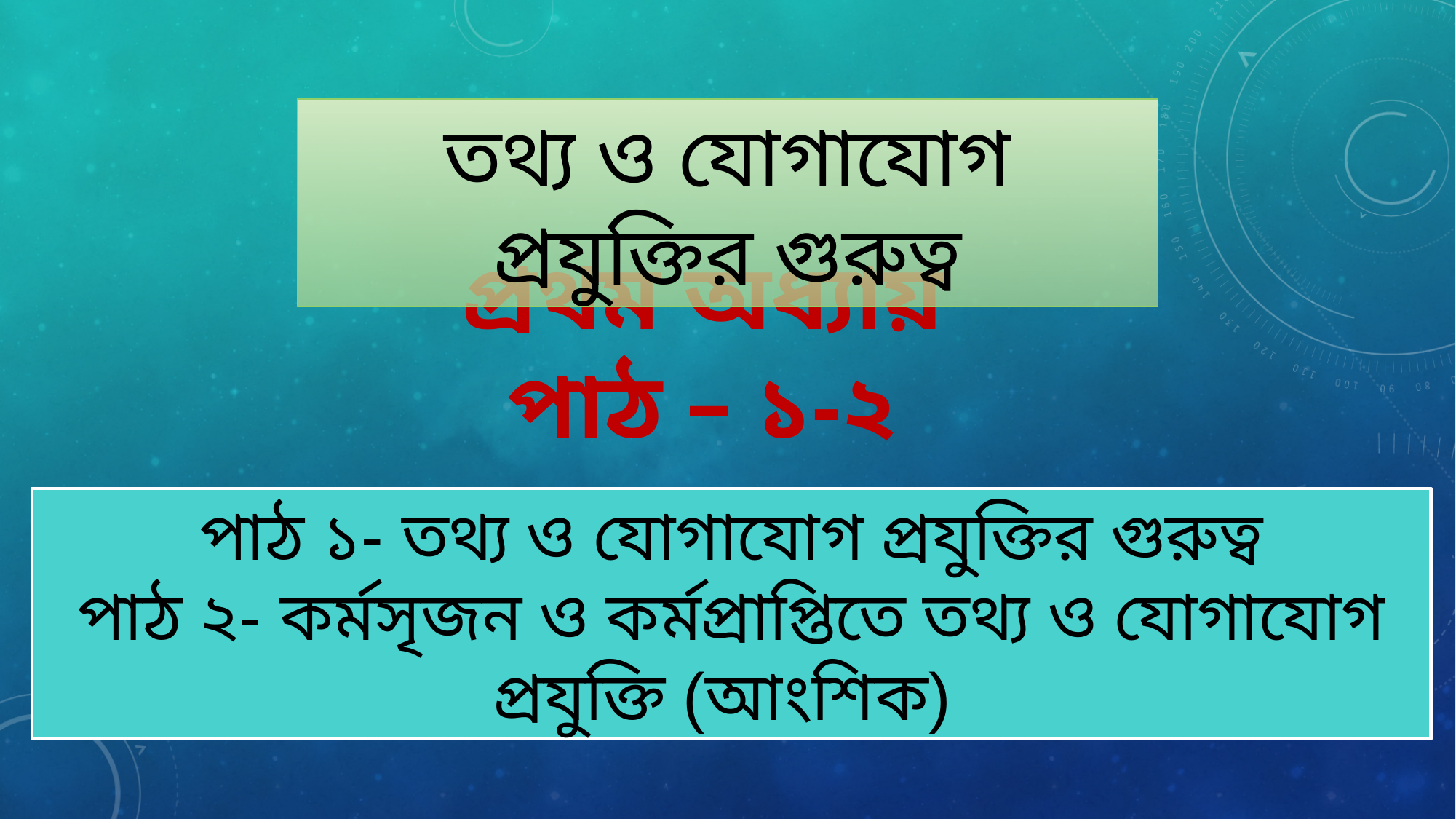

তথ্য ও যোগাযোগ প্রযুক্তির গুরুত্ব
প্রথম অধ্যায়
পাঠ – ১-২
পাঠ ১- তথ্য ও যোগাযোগ প্রযুক্তির গুরুত্ব
পাঠ ২- কর্মসৃজন ও কর্মপ্রাপ্তিতে তথ্য ও যোগাযোগ প্রযুক্তি (আংশিক)